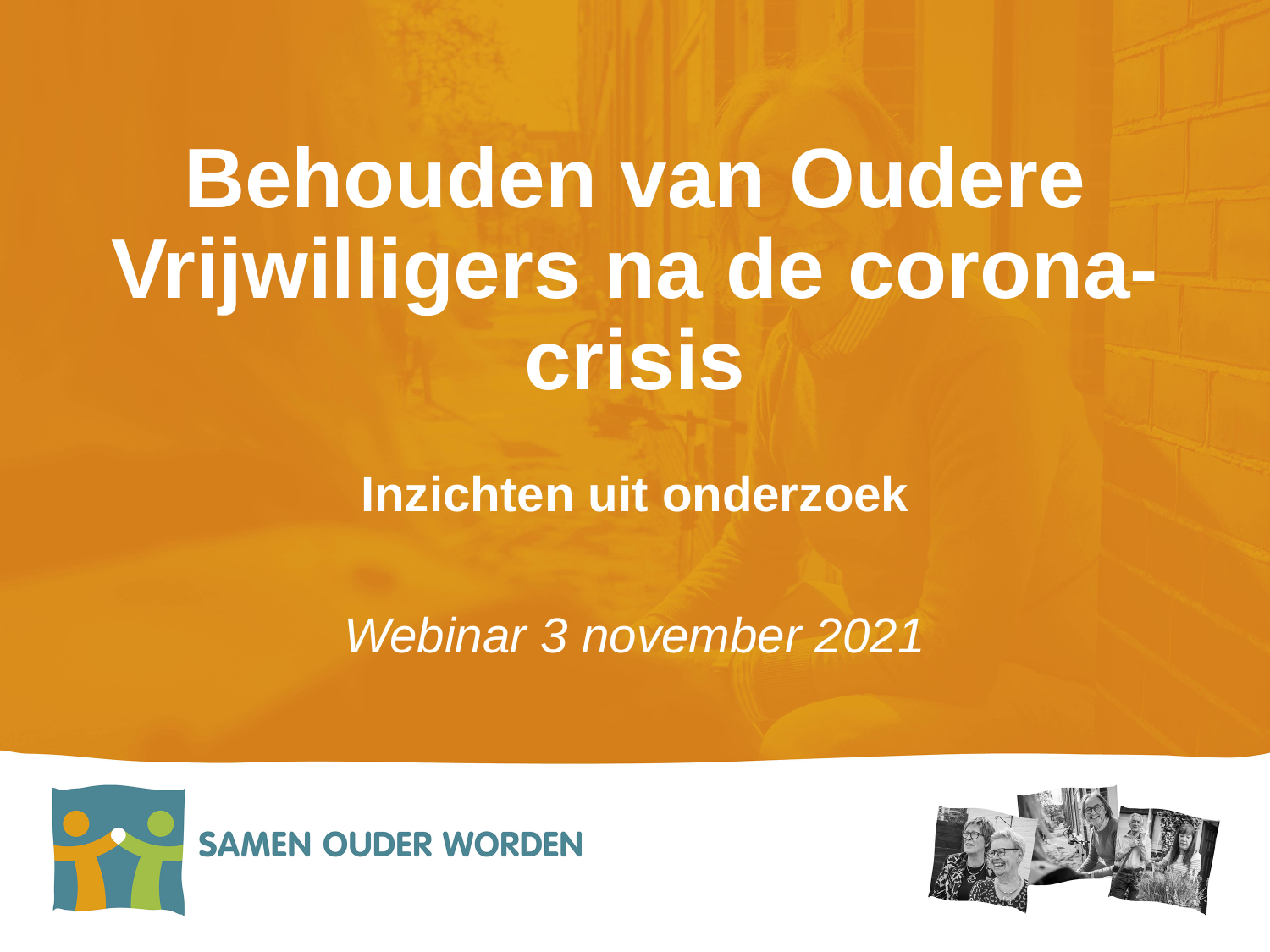

# Behouden van Oudere Vrijwilligers na de corona-crisis
Inzichten uit onderzoek

Webinar 3 november 2021